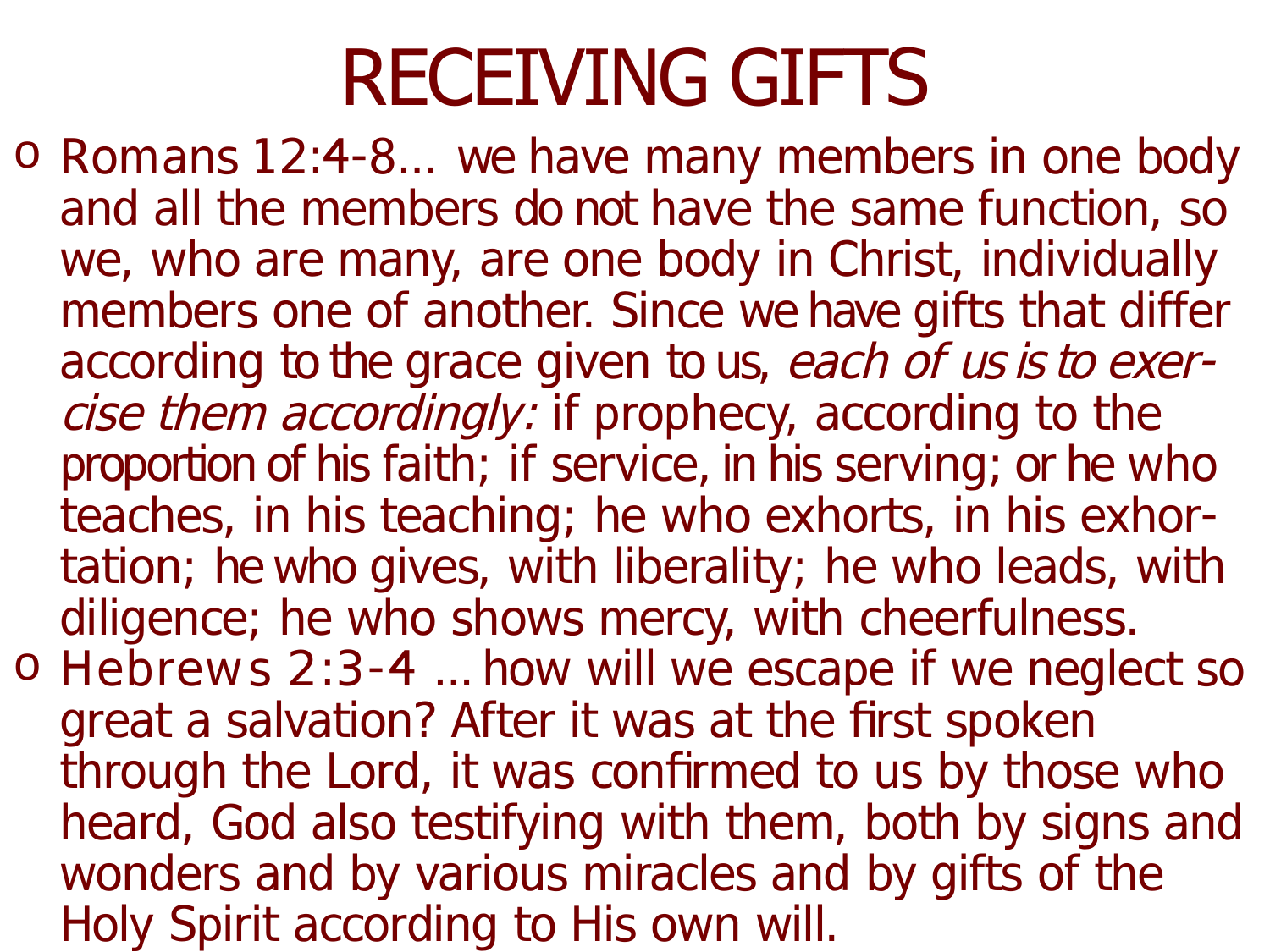

# RECEIVING GIFTS
Romans 12:4-8… we have many members in one body and all the members do not have the same function, so we, who are many, are one body in Christ, individually members one of another. Since we have gifts that differ according to the grace given to us, each of us is to exer-cise them accordingly: if prophecy, according to the proportion of his faith; if service, in his serving; or he who teaches, in his teaching; he who exhorts, in his exhor-tation; he who gives, with liberality; he who leads, with diligence; he who shows mercy, with cheerfulness.
Hebrews 2:3-4 …how will we escape if we neglect so great a salvation? After it was at the first spoken through the Lord, it was confirmed to us by those who heard, God also testifying with them, both by signs and wonders and by various miracles and by gifts of the Holy Spirit according to His own will.